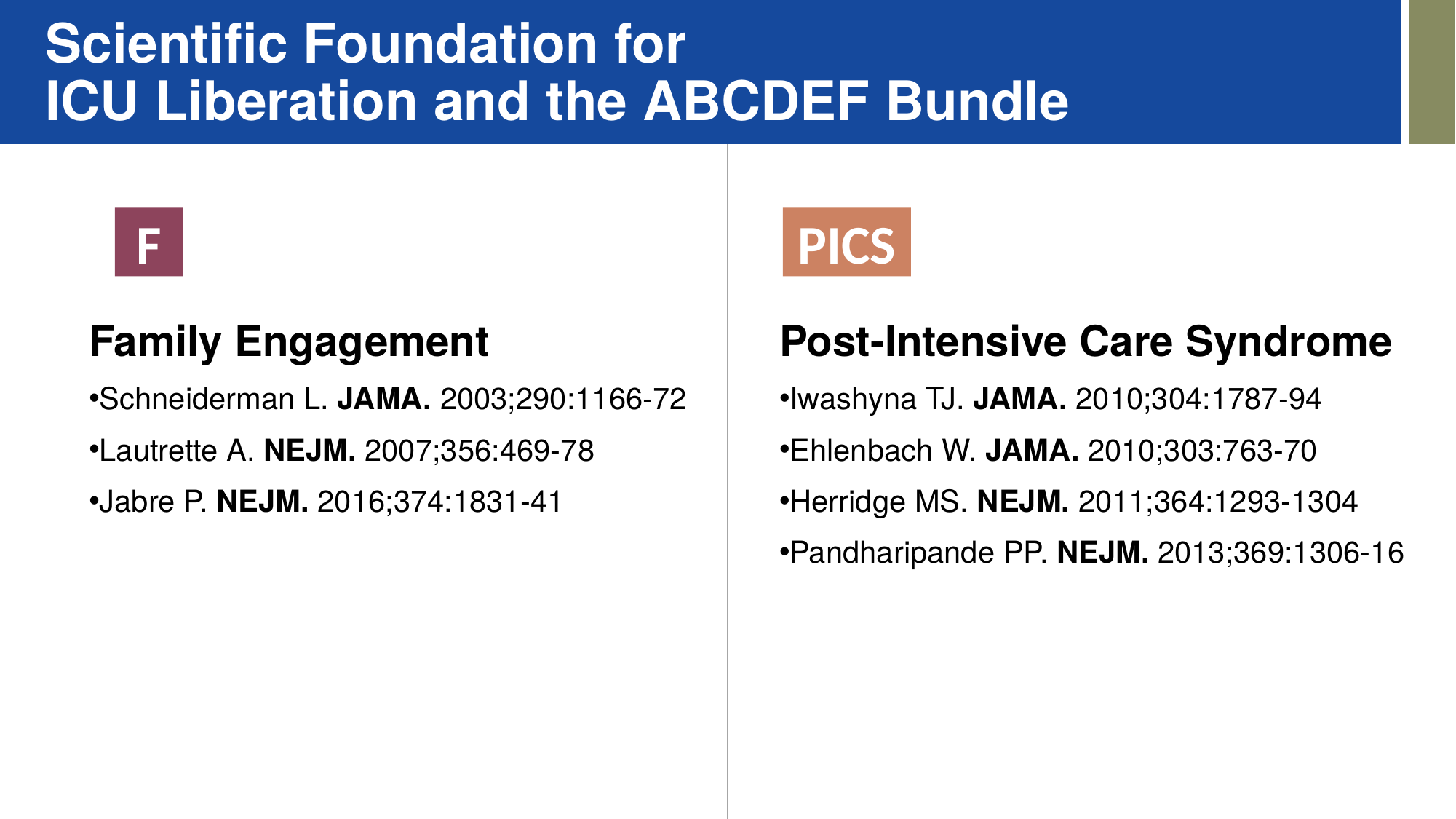

Scientific Foundation for
ICU Liberation and the ABCDEF Bundle
F
PICS
Family Engagement
Schneiderman L. JAMA. 2003;290:1166-72
Lautrette A. NEJM. 2007;356:469-78
Jabre P. NEJM. 2016;374:1831-41

Post-Intensive Care Syndrome
Iwashyna TJ. JAMA. 2010;304:1787-94
Ehlenbach W. JAMA. 2010;303:763-70
Herridge MS. NEJM. 2011;364:1293-1304
Pandharipande PP. NEJM. 2013;369:1306-16